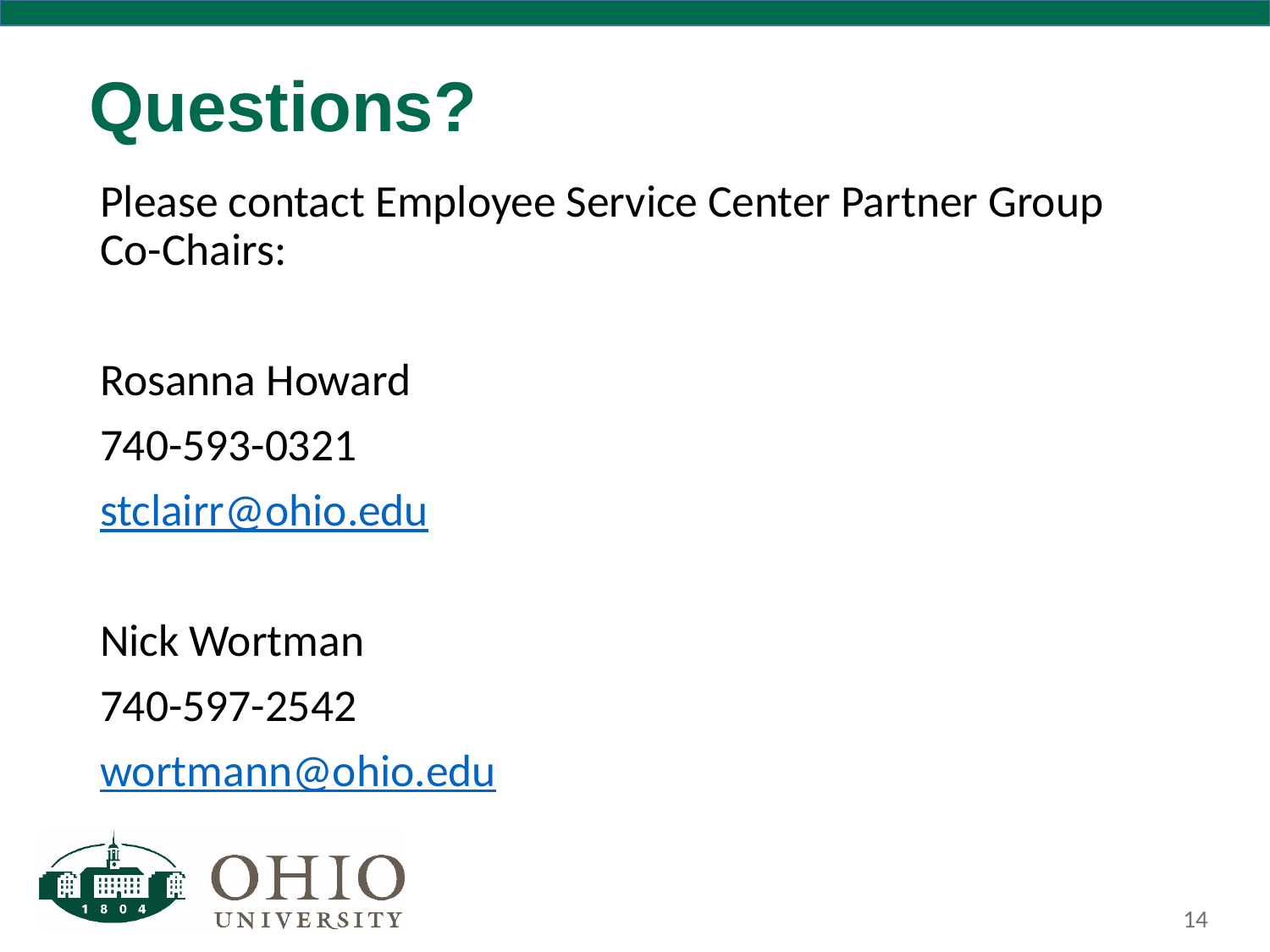

# Questions?
Please contact Employee Service Center Partner Group Co-Chairs:

Rosanna Howard
740-593-0321
stclairr@ohio.edu

Nick Wortman
740-597-2542
wortmann@ohio.edu